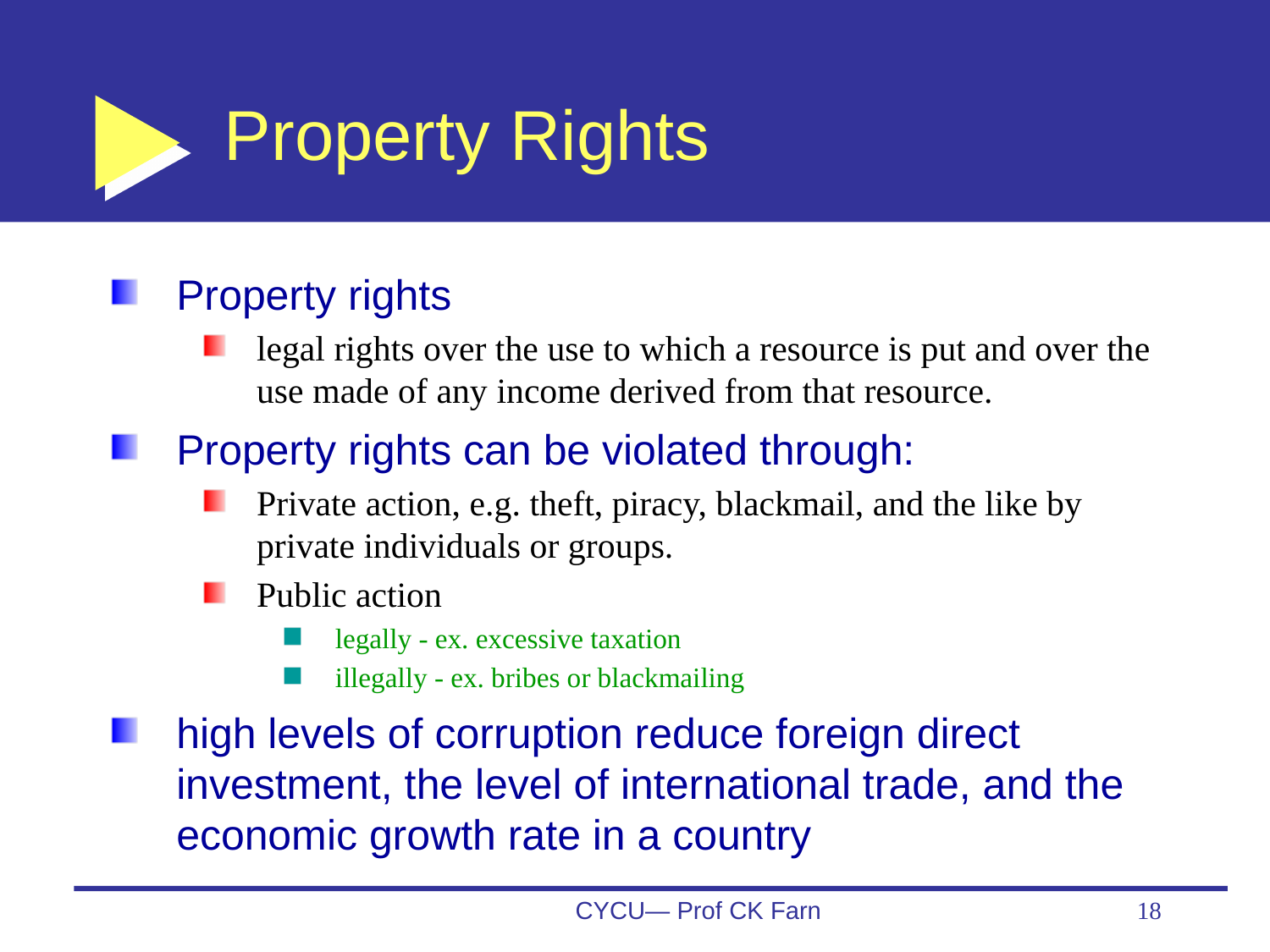

# Property Rights
Property rights
legal rights over the use to which a resource is put and over the use made of any income derived from that resource.
Property rights can be violated through:
Private action, e.g. theft, piracy, blackmail, and the like by private individuals or groups.
Public action
legally - ex. excessive taxation
illegally - ex. bribes or blackmailing
high levels of corruption reduce foreign direct investment, the level of international trade, and the economic growth rate in a country
CYCU— Prof CK Farn
18